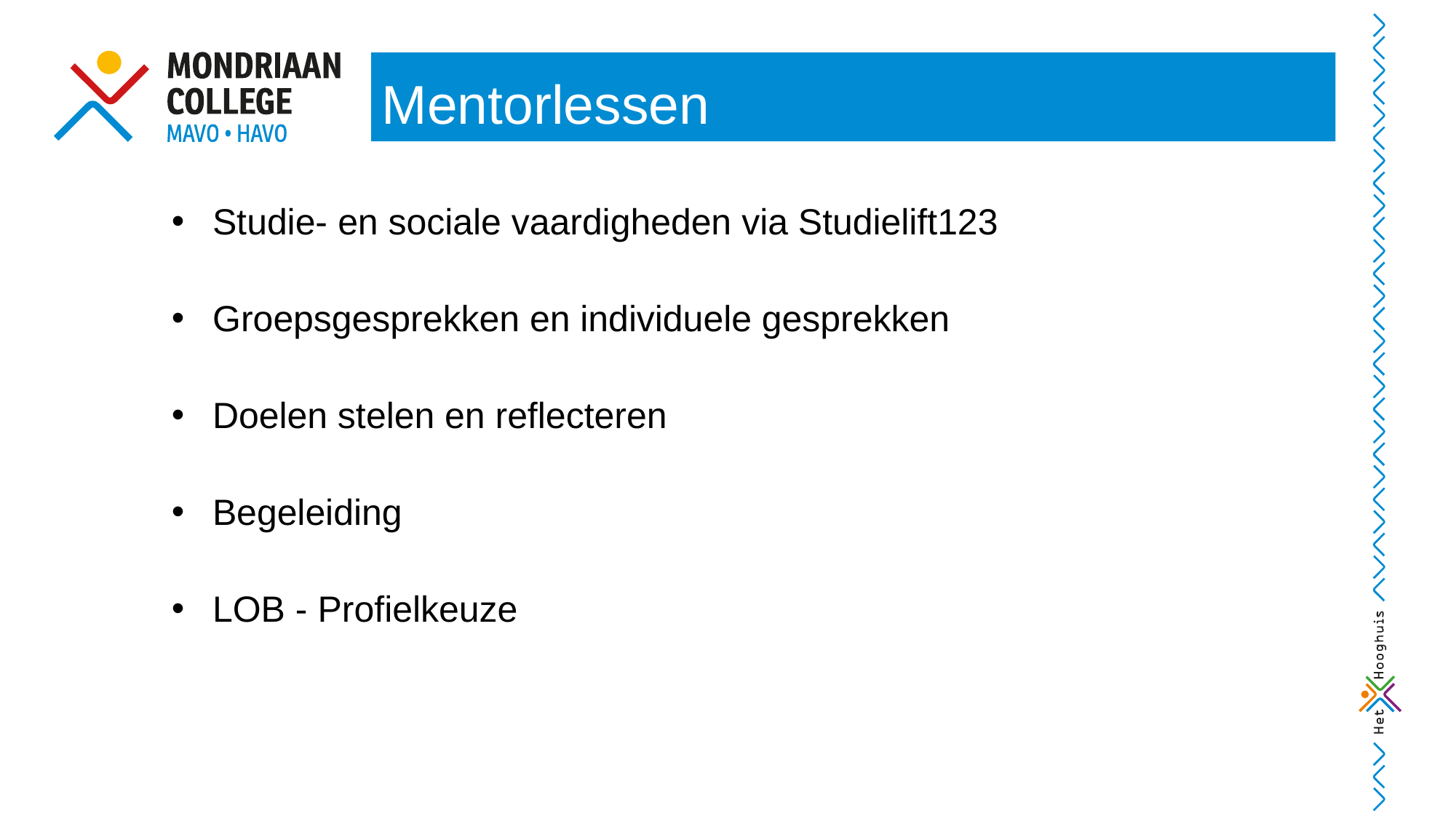

# Mentorlessen
Studie- en sociale vaardigheden via Studielift123​

Groepsgesprekken en individuele gesprekken ​
​
Doelen stelen en reflecteren​
​
Begeleiding​
​
LOB - Profielkeuze